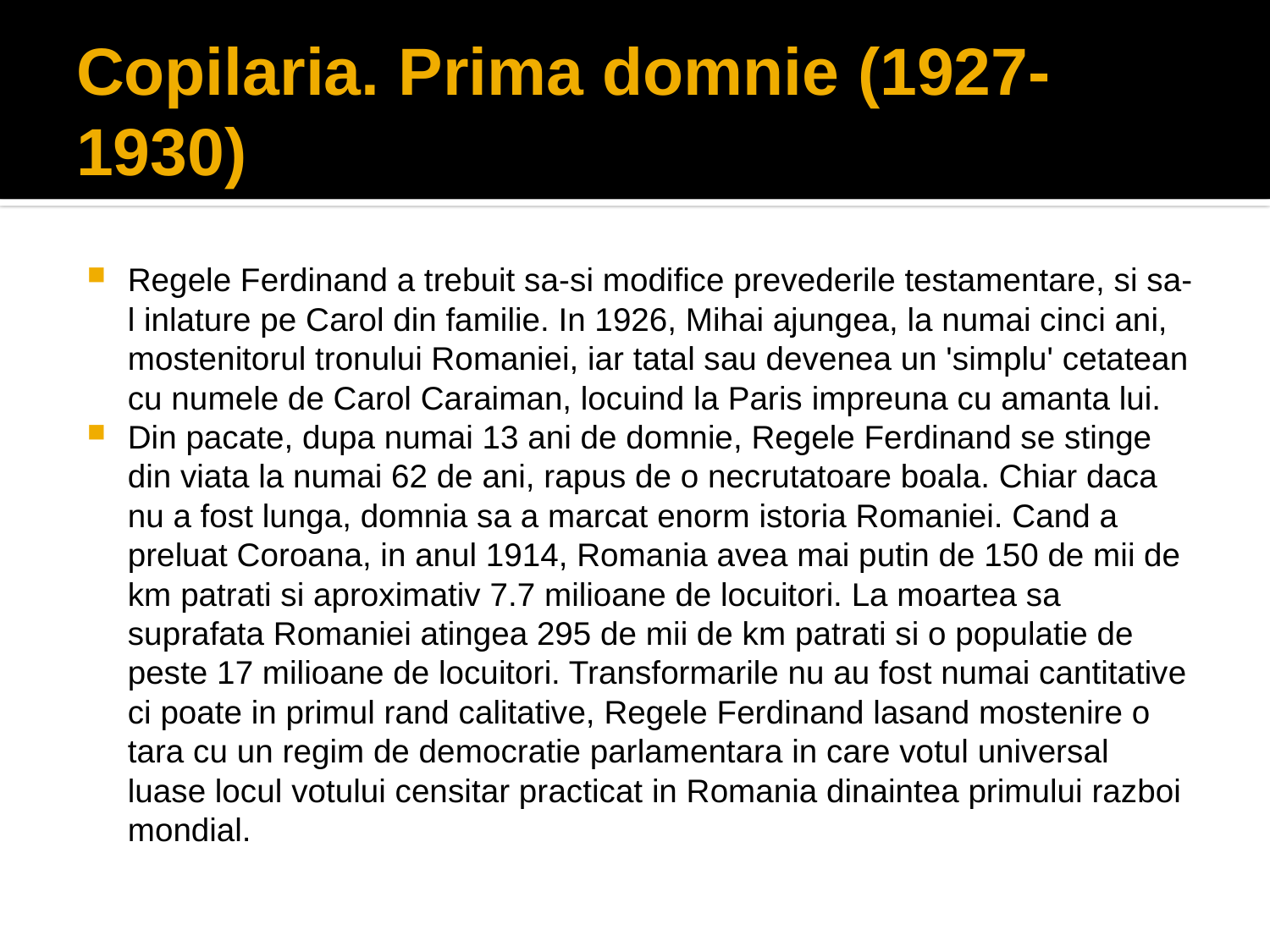

# Copilaria. Prima domnie (1927-1930)
Regele Ferdinand a trebuit sa-si modifice prevederile testamentare, si sa-l inlature pe Carol din familie. In 1926, Mihai ajungea, la numai cinci ani, mostenitorul tronului Romaniei, iar tatal sau devenea un 'simplu' cetatean cu numele de Carol Caraiman, locuind la Paris impreuna cu amanta lui.
Din pacate, dupa numai 13 ani de domnie, Regele Ferdinand se stinge din viata la numai 62 de ani, rapus de o necrutatoare boala. Chiar daca nu a fost lunga, domnia sa a marcat enorm istoria Romaniei. Cand a preluat Coroana, in anul 1914, Romania avea mai putin de 150 de mii de km patrati si aproximativ 7.7 milioane de locuitori. La moartea sa suprafata Romaniei atingea 295 de mii de km patrati si o populatie de peste 17 milioane de locuitori. Transformarile nu au fost numai cantitative ci poate in primul rand calitative, Regele Ferdinand lasand mostenire o tara cu un regim de democratie parlamentara in care votul universal luase locul votului censitar practicat in Romania dinaintea primului razboi mondial.